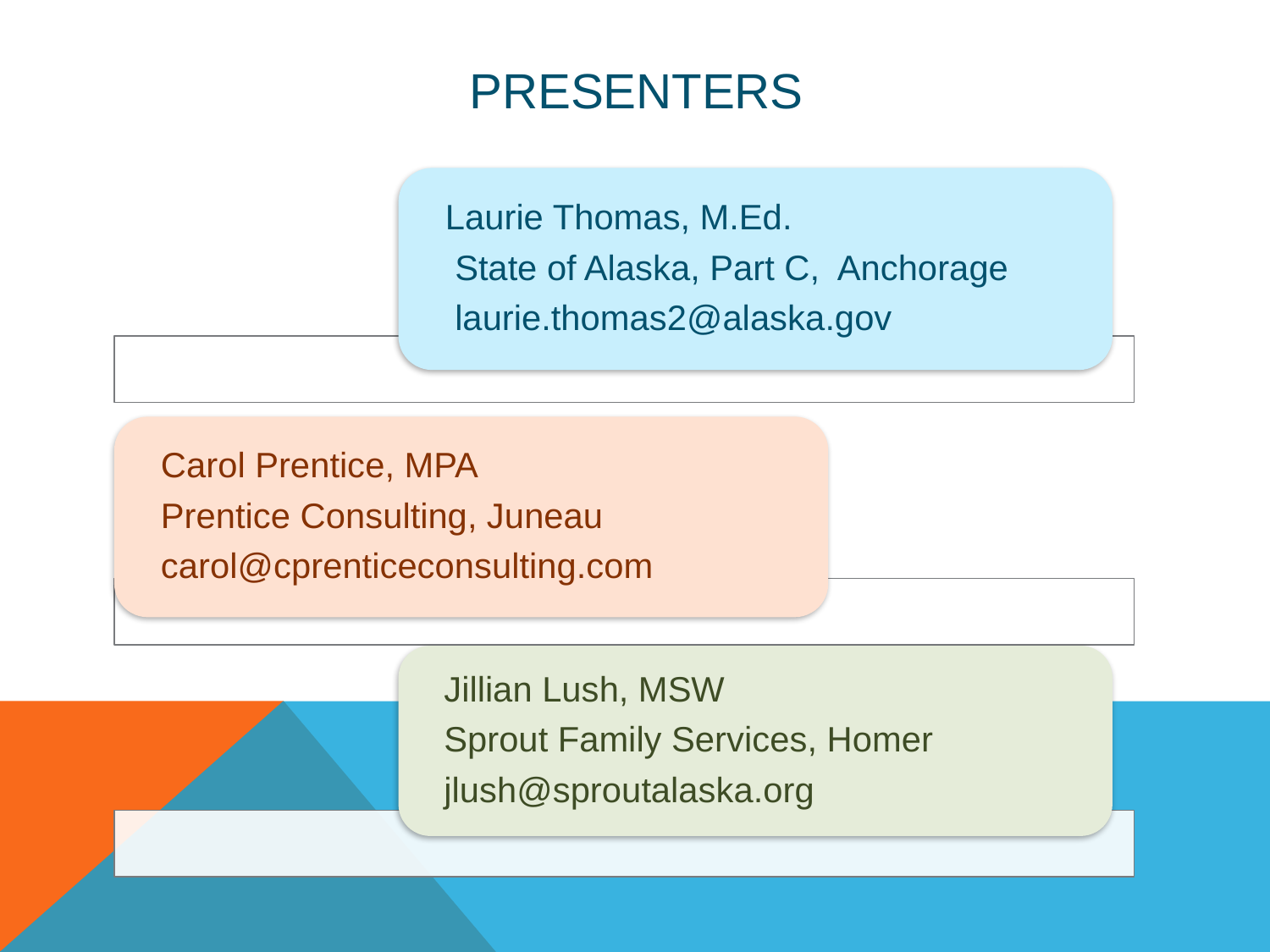

# Presenters
Laurie Thomas, M.Ed.
 State of Alaska, Part C,  Anchorage
 laurie.thomas2@alaska.gov
Carol Prentice, MPA
Prentice Consulting, Juneau
carol@cprenticeconsulting.com
Jillian Lush, MSW
Sprout Family Services, Homer
jlush@sproutalaska.org